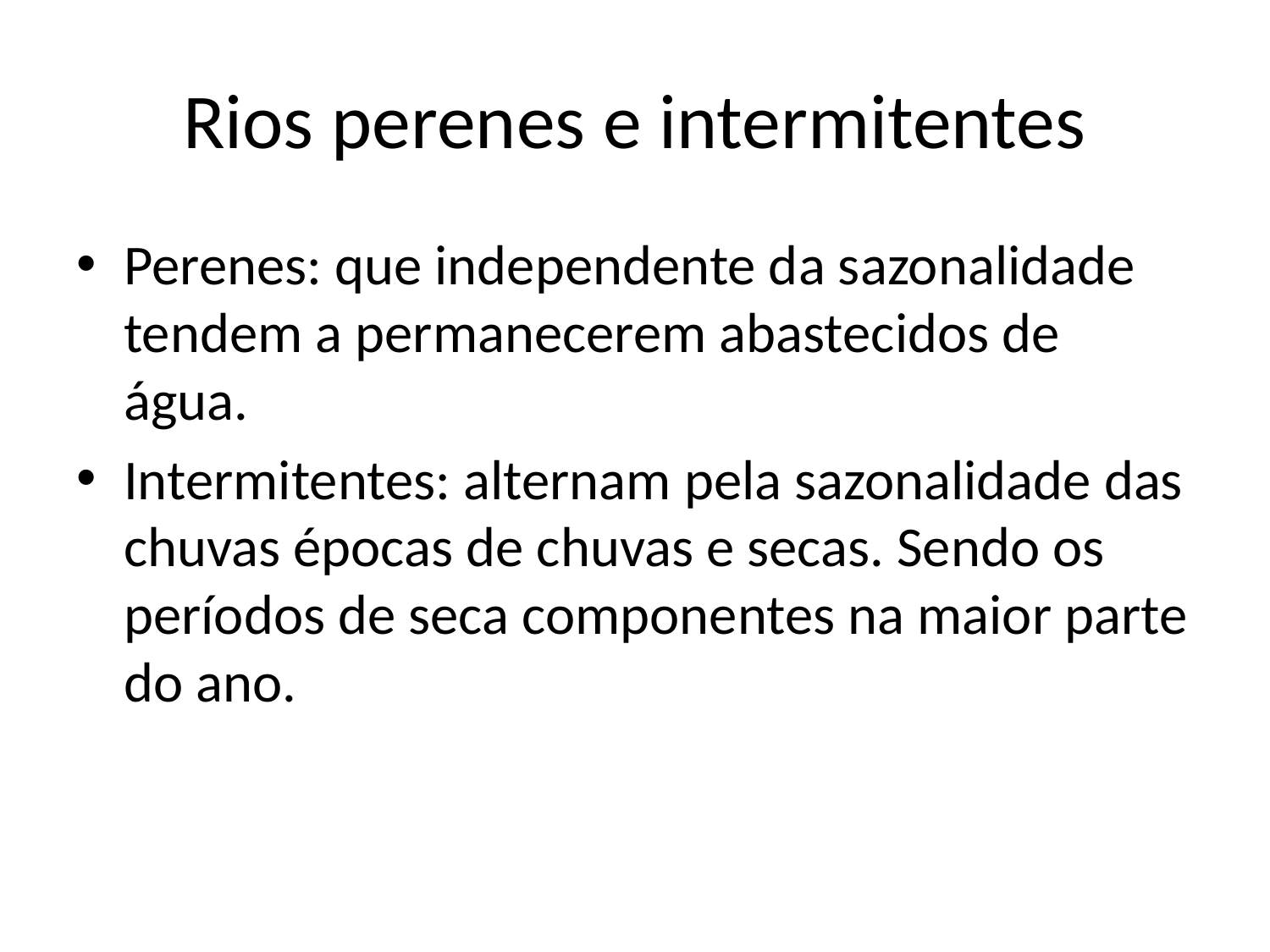

# Rios perenes e intermitentes
Perenes: que independente da sazonalidade tendem a permanecerem abastecidos de água.
Intermitentes: alternam pela sazonalidade das chuvas épocas de chuvas e secas. Sendo os períodos de seca componentes na maior parte do ano.